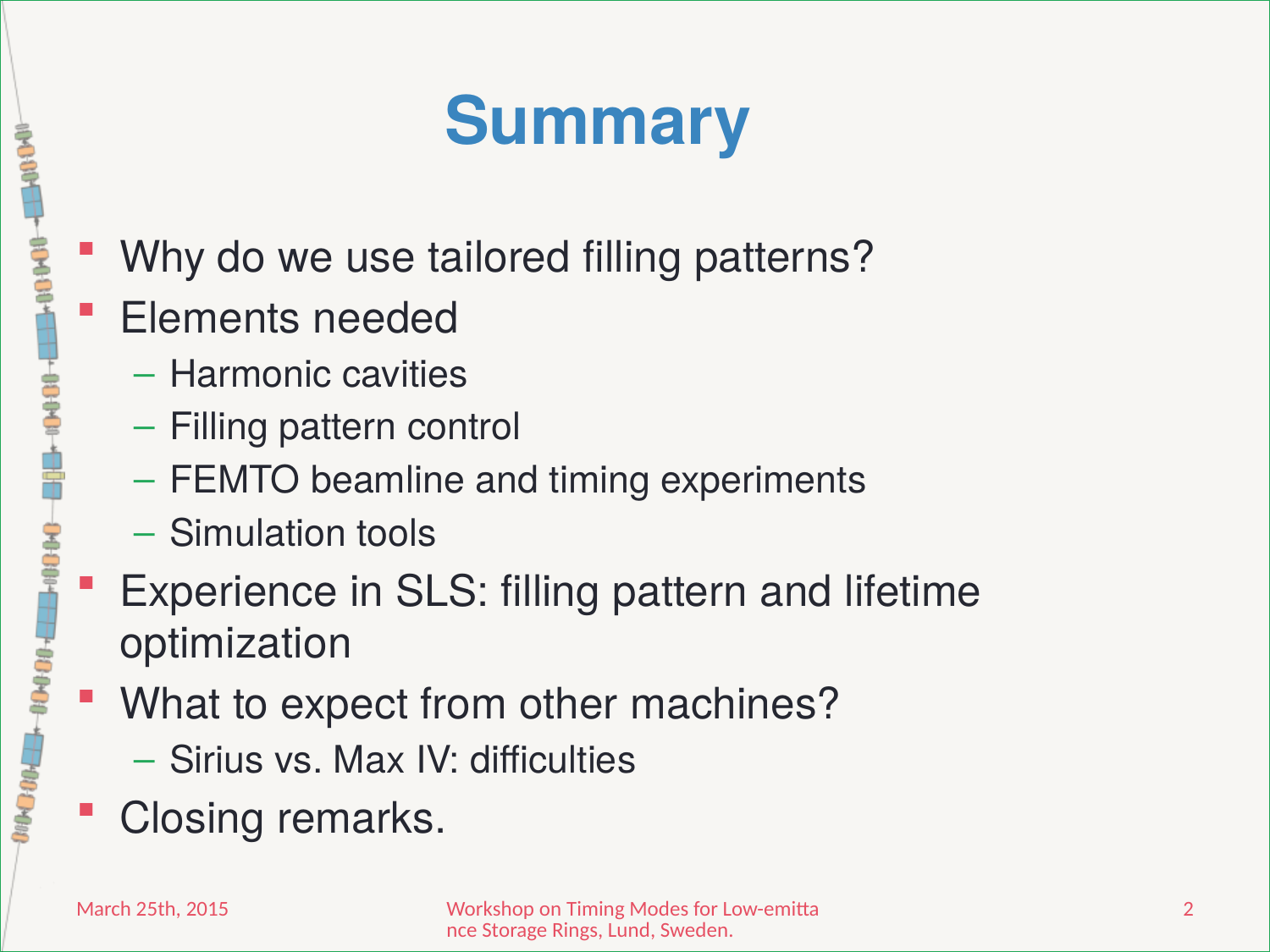

# Summary
Why do we use tailored filling patterns?
Elements needed
Harmonic cavities
Filling pattern control
FEMTO beamline and timing experiments
Simulation tools
Experience in SLS: filling pattern and lifetime optimization
What to expect from other machines?
Sirius vs. Max IV: difficulties
Closing remarks.
March 25th, 2015
Workshop on Timing Modes for Low-emittance Storage Rings, Lund, Sweden.
2